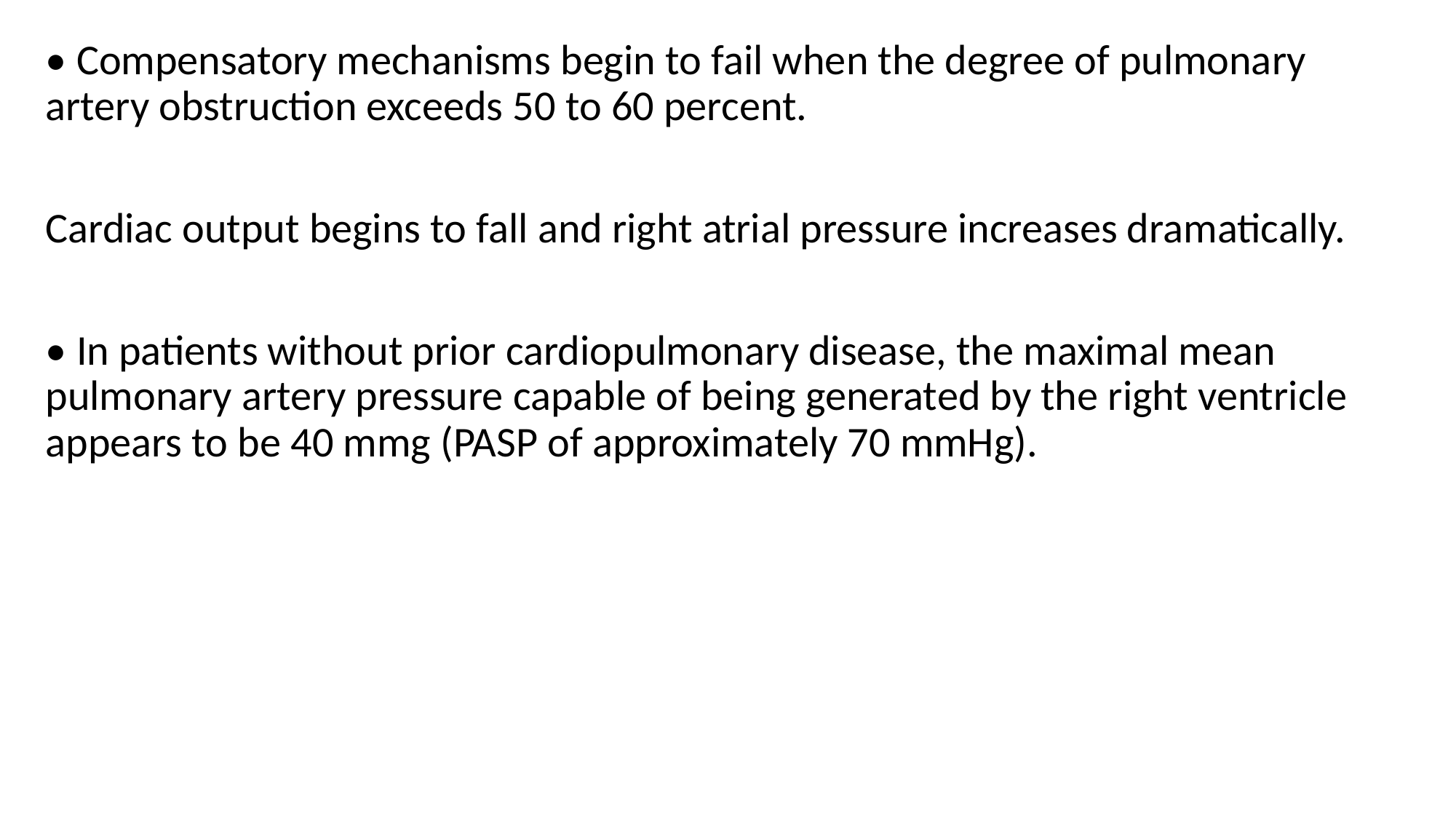

• Compensatory mechanisms begin to fail when the degree of pulmonary artery obstruction exceeds 50 to 60 percent.

Cardiac output begins to fall and right atrial pressure increases dramatically.

• In patients without prior cardiopulmonary disease, the maximal mean pulmonary artery pressure capable of being generated by the right ventricle appears to be 40 mmg (PASP of approximately 70 mmHg).